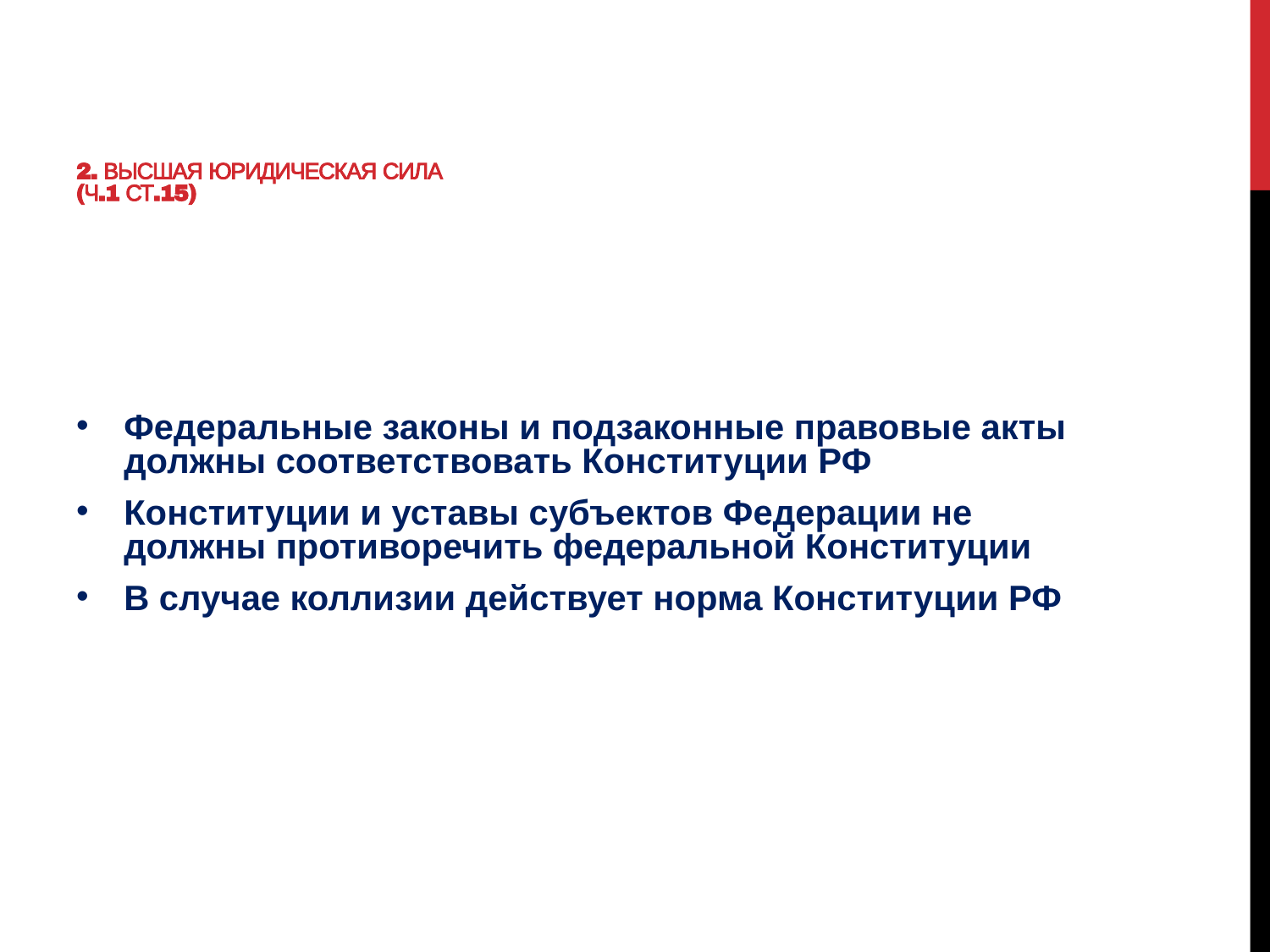

# 2. высшая юридическая сила (ч.1 ст.15)

Федеральные законы и подзаконные правовые акты должны соответствовать Конституции РФ
Конституции и уставы субъектов Федерации не должны противоречить федеральной Конституции
В случае коллизии действует норма Конституции РФ